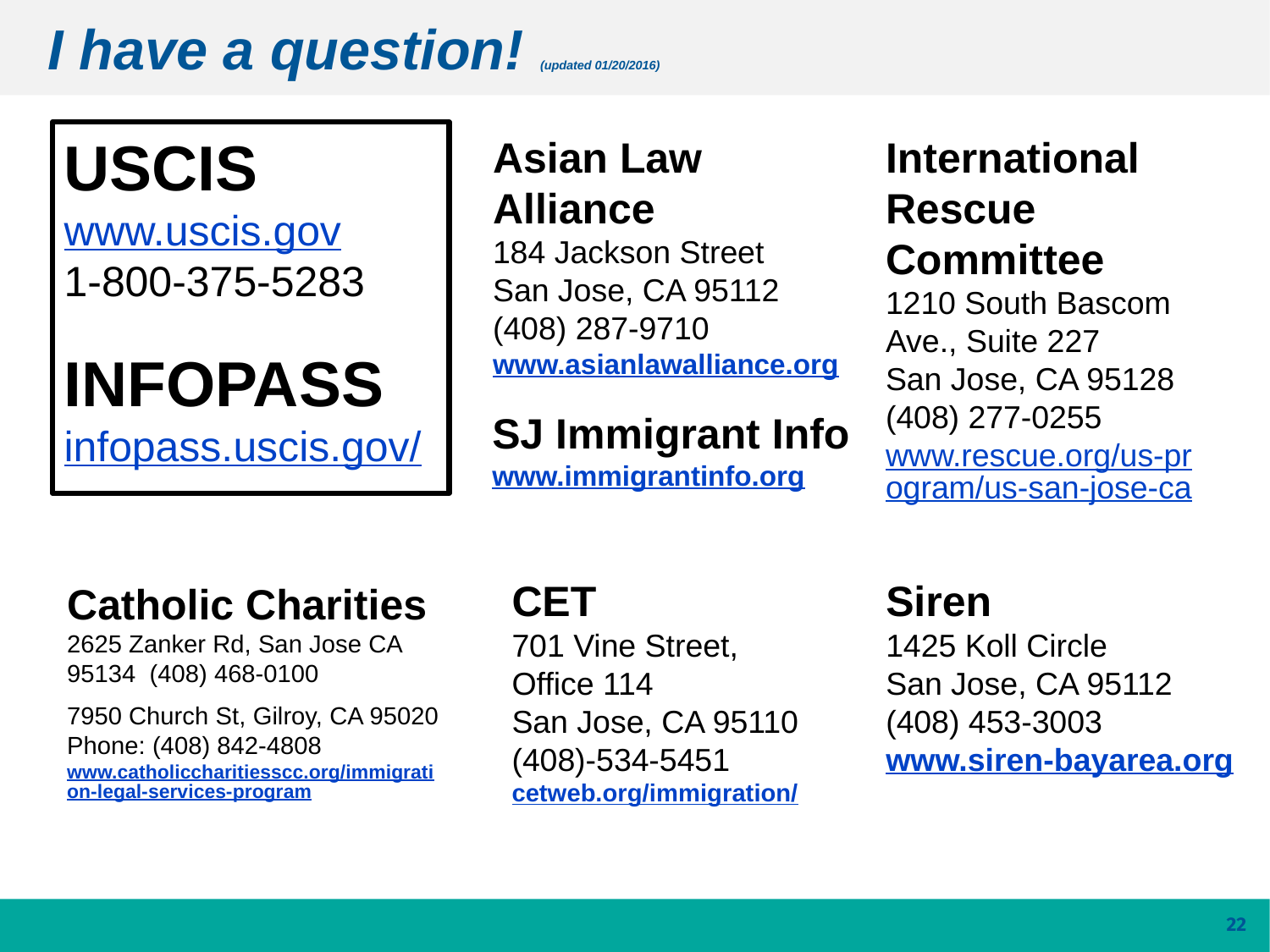

# I have a question! (updated 01/20/2016)
USCIS
www.uscis.gov
1-800-375-5283

INFOPASS
infopass.uscis.gov/

International Rescue Committee
1210 South Bascom Ave., Suite 227
San Jose, CA 95128
(408) 277-0255
www.rescue.org/us-program/us-san-jose-ca

Asian Law Alliance
184 Jackson Street
San Jose, CA 95112
(408) 287-9710
www.asianlawalliance.org

SJ Immigrant Info
www.immigrantinfo.org
CET
701 Vine Street,
Office 114
San Jose, CA 95110
(408)-534-5451
cetweb.org/immigration/

Siren
1425 Koll Circle
San Jose, CA 95112
(408) 453-3003
www.siren-bayarea.org

Catholic Charities
2625 Zanker Rd, San Jose CA 95134  (408) 468-0100

7950 Church St, Gilroy, CA 95020
Phone: (408) 842-4808
www.catholiccharitiesscc.org/immigration-legal-services-program

22